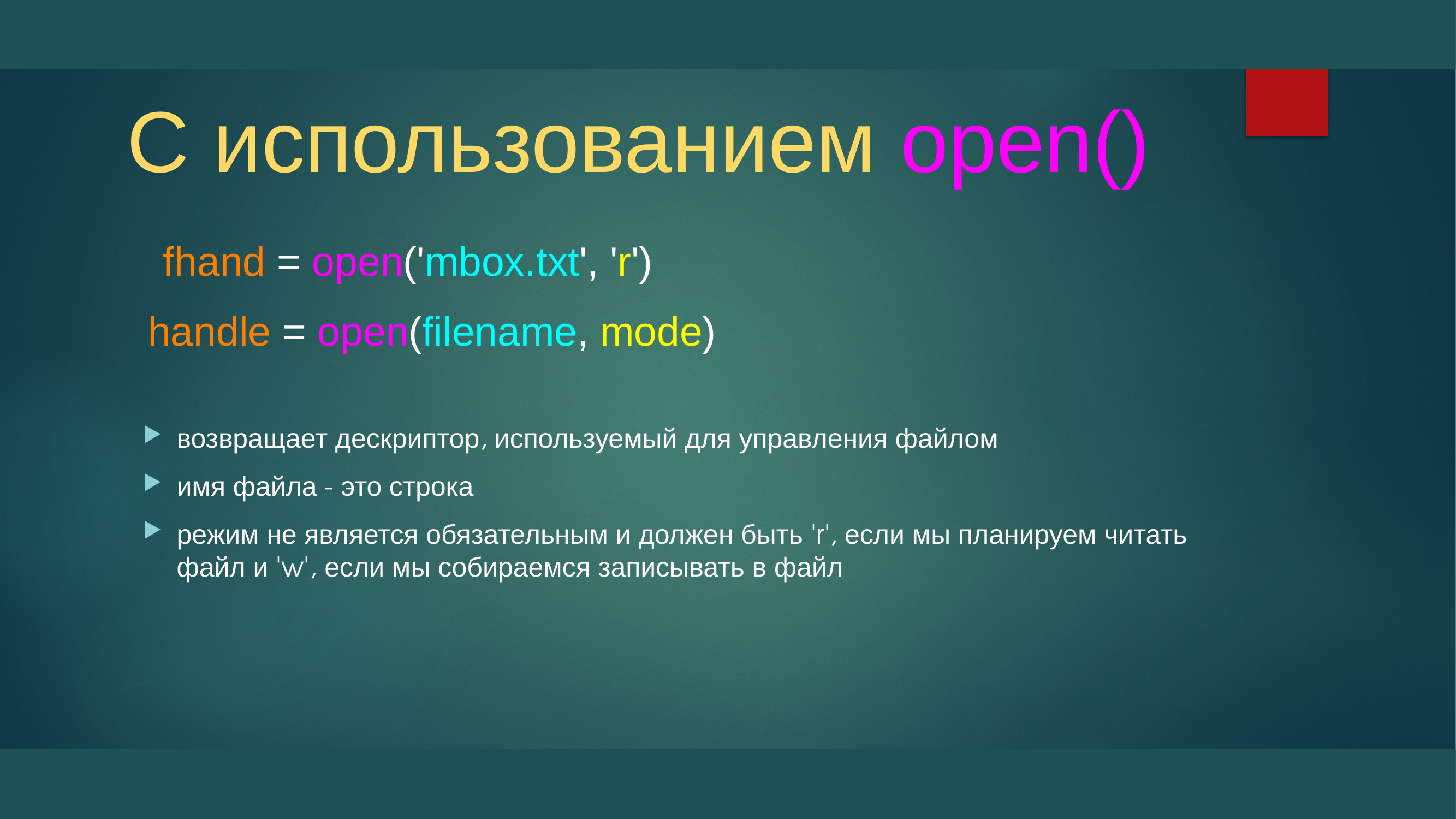

# С использованием open()
fhand = open('mbox.txt', 'r')
handle = open(filename, mode)

возвращает дескриптор, используемый для управления файлом
имя файла - это строка
режим не является обязательным и должен быть 'r', если мы планируем читать файл и 'w', если мы собираемся записывать в файл